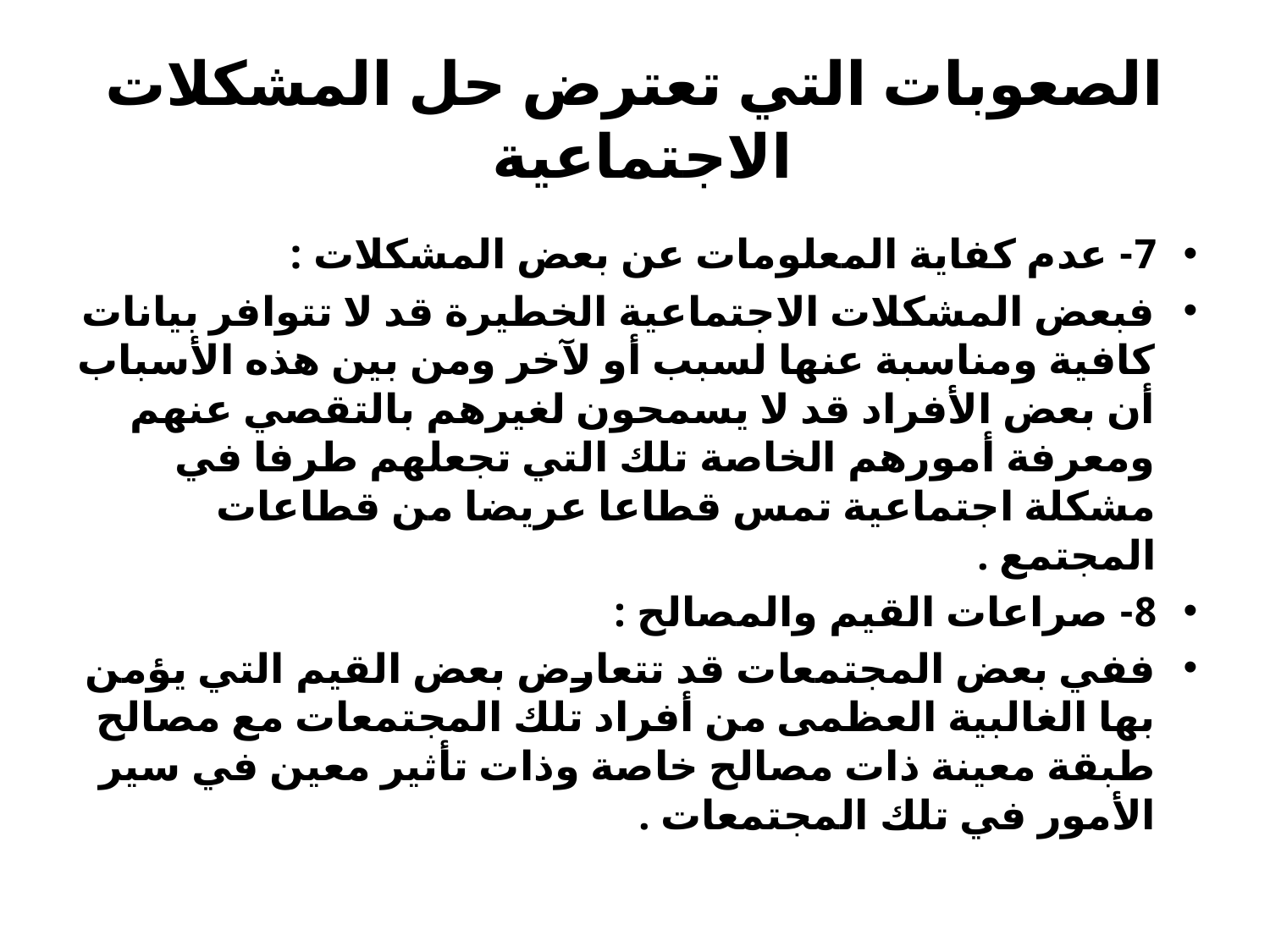

# الصعوبات التي تعترض حل المشكلات الاجتماعية
7- عدم كفاية المعلومات عن بعض المشكلات :
فبعض المشكلات الاجتماعية الخطيرة قد لا تتوافر بيانات كافية ومناسبة عنها لسبب أو لآخر ومن بين هذه الأسباب أن بعض الأفراد قد لا يسمحون لغيرهم بالتقصي عنهم ومعرفة أمورهم الخاصة تلك التي تجعلهم طرفا في مشكلة اجتماعية تمس قطاعا عريضا من قطاعات المجتمع .
8- صراعات القيم والمصالح :
ففي بعض المجتمعات قد تتعارض بعض القيم التي يؤمن بها الغالبية العظمى من أفراد تلك المجتمعات مع مصالح طبقة معينة ذات مصالح خاصة وذات تأثير معين في سير الأمور في تلك المجتمعات .